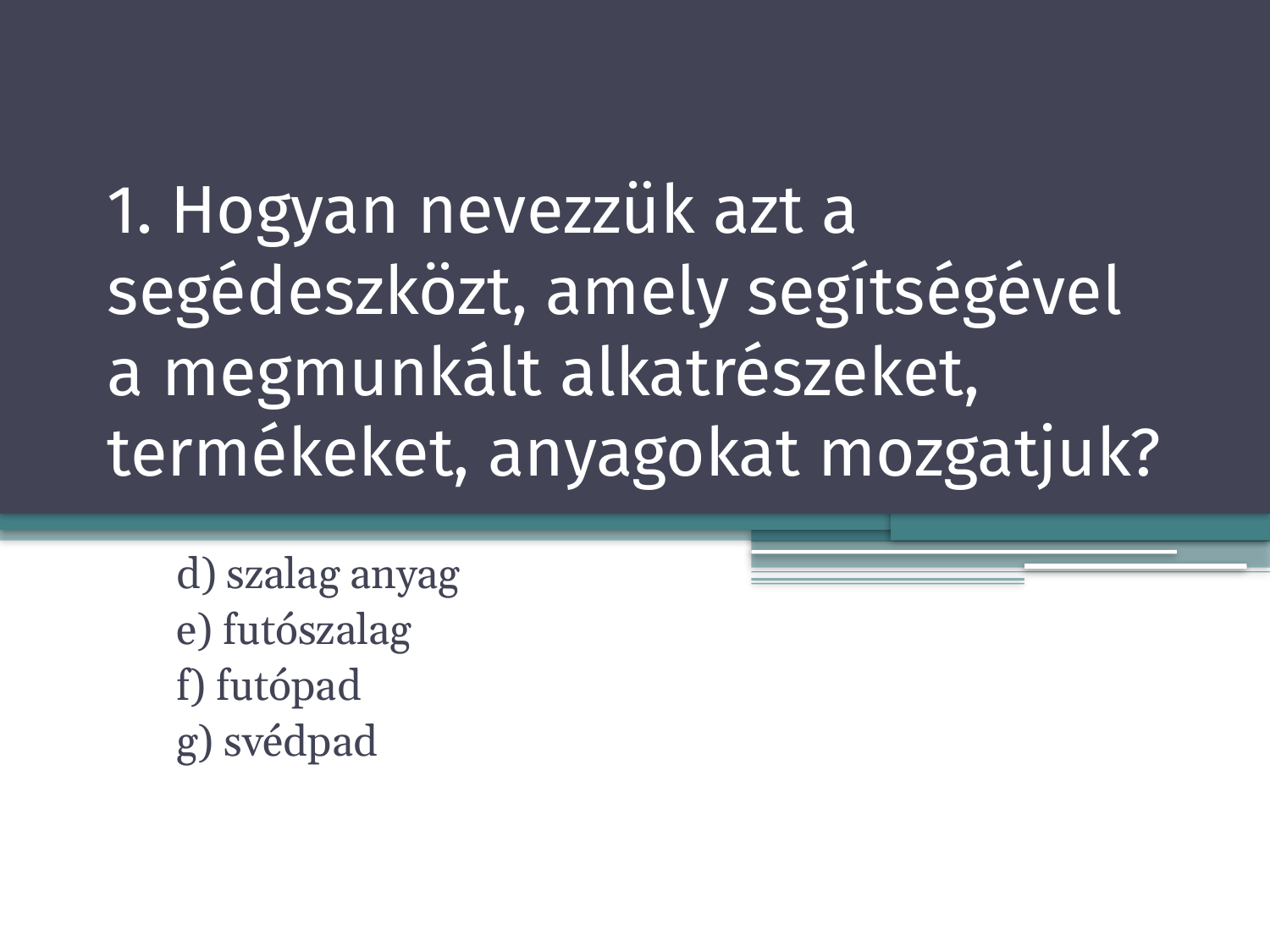

# 1. Hogyan nevezzük azt a segédeszközt, amely segítségével a megmunkált alkatrészeket, termékeket, anyagokat mozgatjuk?
d) szalag anyag
e) futószalag
f) futópad
g) svédpad